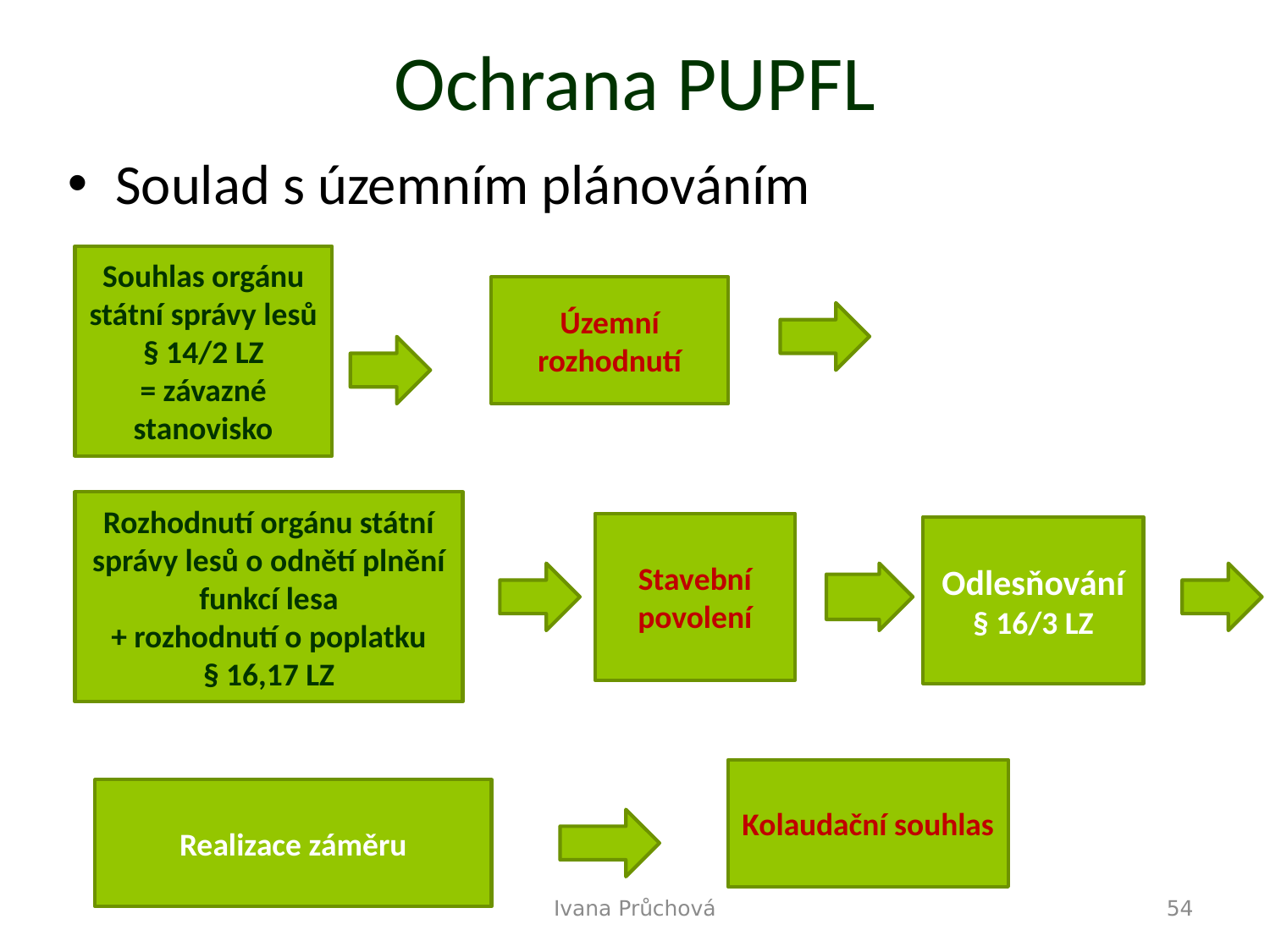

# Ochrana PUPFL
Soulad s územním plánováním
Souhlas orgánu státní správy lesů
§ 14/2 LZ
= závazné stanovisko
Územní rozhodnutí

Rozhodnutí orgánu státní správy lesů o odnětí plnění funkcí lesa
+ rozhodnutí o poplatku
§ 16,17 LZ
Stavební povolení
Odlesňování
§ 16/3 LZ

Kolaudační souhlas
Realizace záměru

Ivana Průchová
54